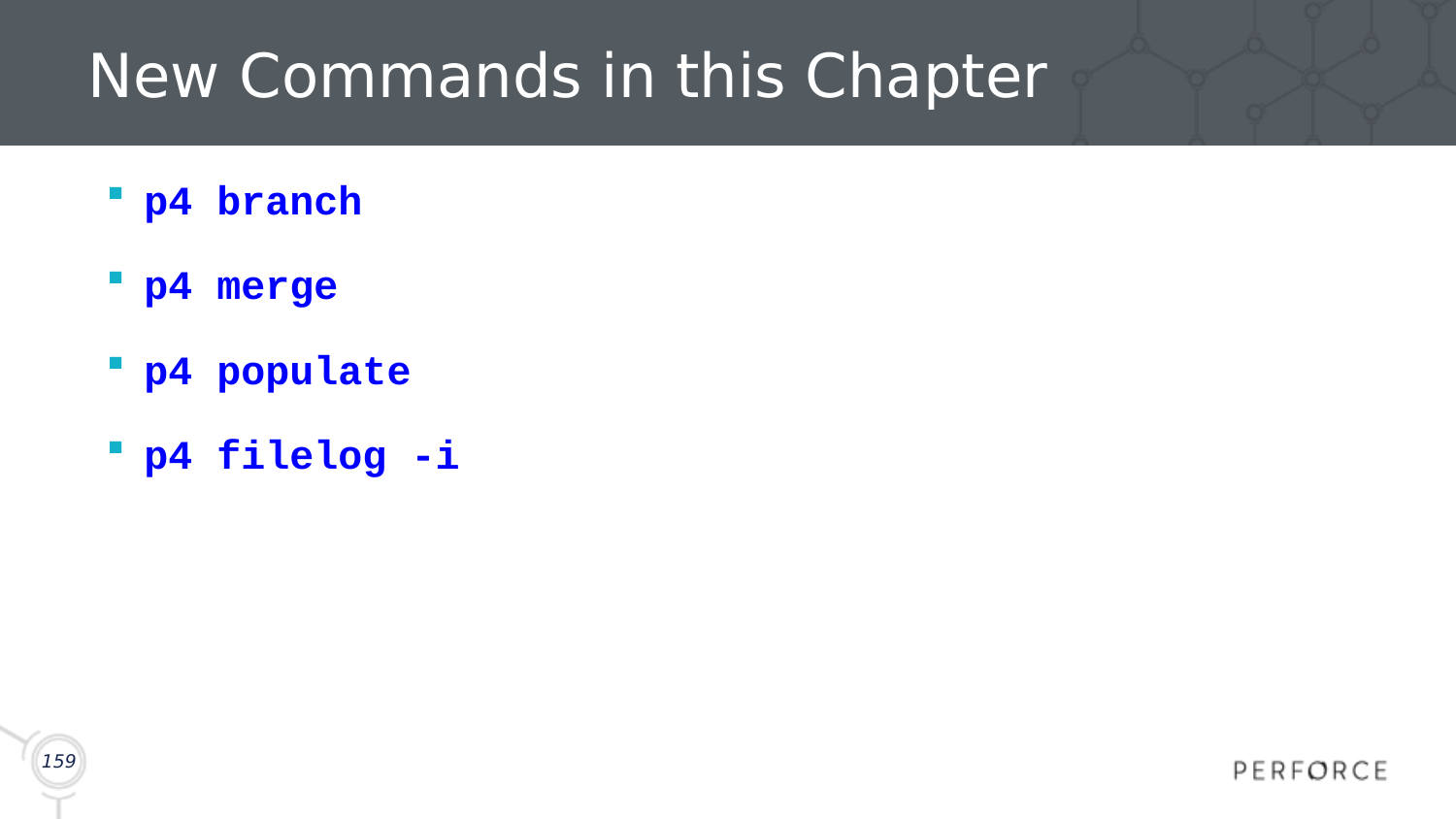

# New Commands in this Chapter
p4 branch
p4 merge
p4 populate
p4 filelog -i